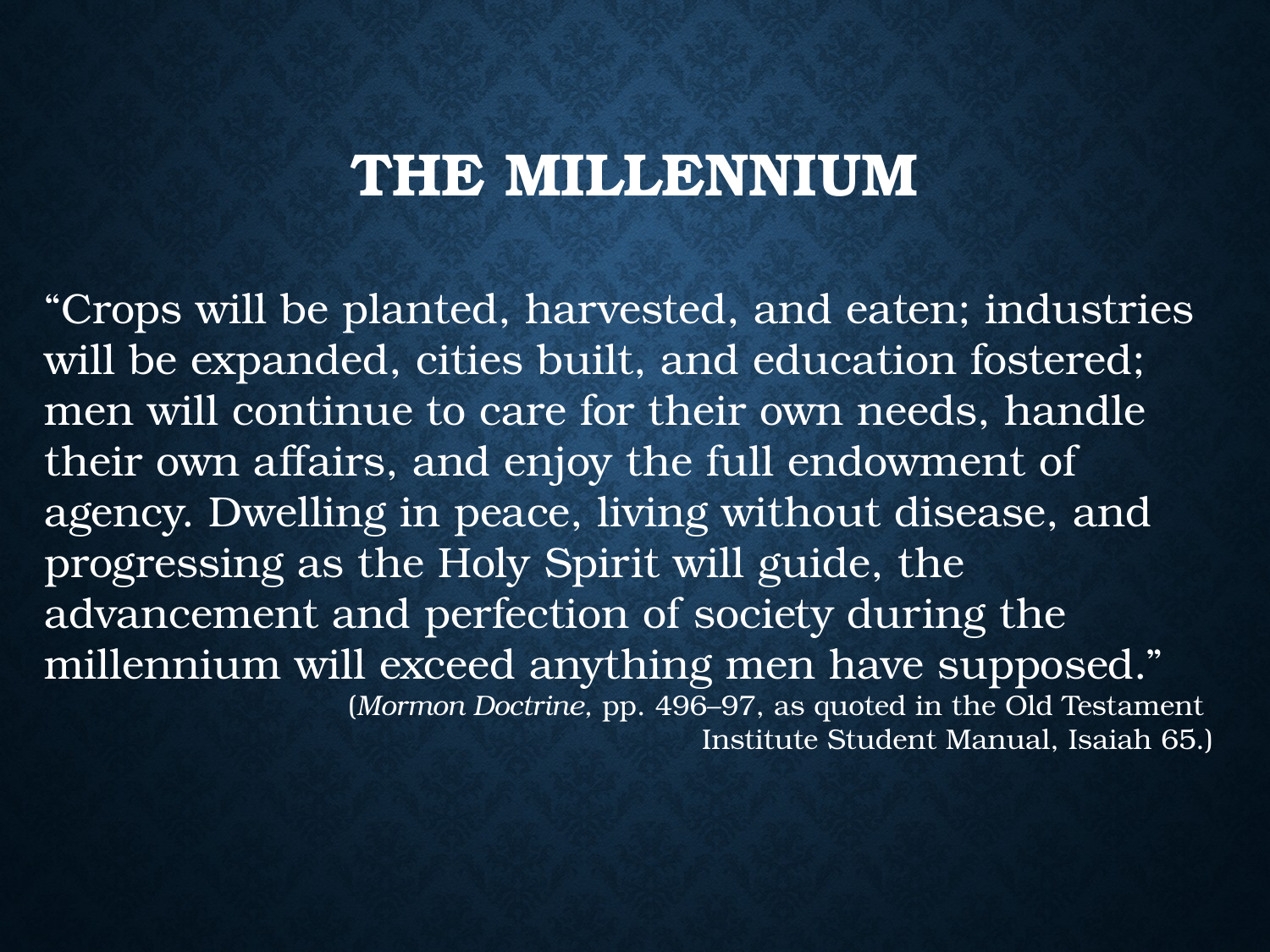

# The Millennium
“Crops will be planted, harvested, and eaten; industries will be expanded, cities built, and education fostered; men will continue to care for their own needs, handle their own affairs, and enjoy the full endowment of agency. Dwelling in peace, living without disease, and progressing as the Holy Spirit will guide, the advancement and perfection of society during the millennium will exceed anything men have supposed.”
(Mormon Doctrine, pp. 496–97, as quoted in the Old Testament
Institute Student Manual, Isaiah 65.)